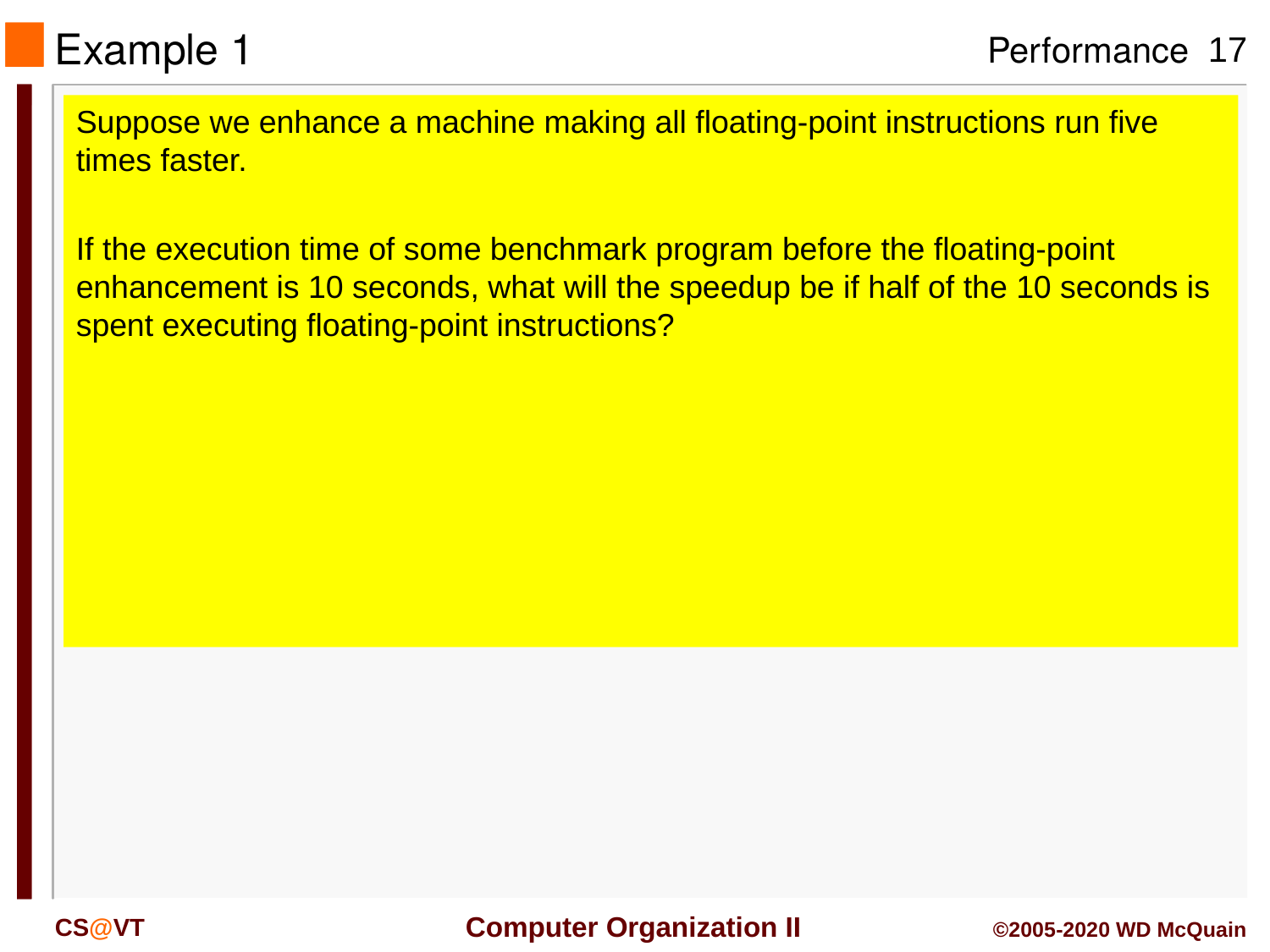

# Example 1

Suppose we enhance a machine making all floating-point instructions run five times faster.

If the execution time of some benchmark program before the floating-point enhancement is 10 seconds, what will the speedup be if half of the 10 seconds is spent executing floating-point instructions?